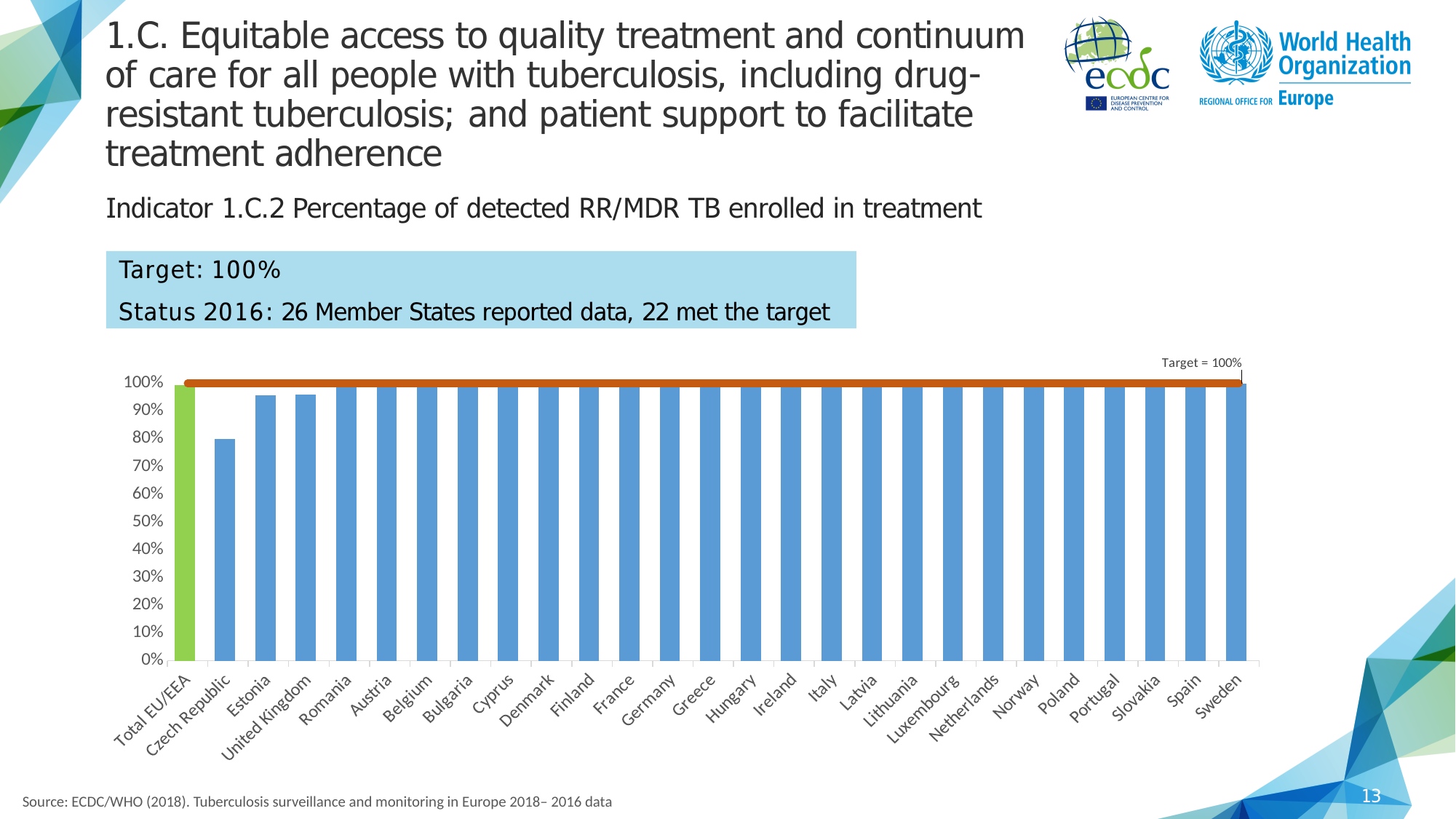

# 1.C. Equitable access to quality treatment and continuum of care for all people with tuberculosis, including drug-resistant tuberculosis; and patient support to facilitate treatment adherence
Indicator 1.C.2 Percentage of detected RR/MDR TB enrolled in treatment

Target: 100%
Status 2016: 26 Member States reported data, 22 met the target

### Chart

| Category | Percentage of detected RR/MDR-TB enrolled in treatment  | Target |
|---|---|---|
| Total EU/EEA | 0.9945105215004575 | 1.0 |
| Czech Republic | 0.8 | 1.0 |
| Estonia | 0.9565217391304348 | 1.0 |
| United Kingdom | 0.96 | 1.0 |
| Romania | 0.9935691318327975 | 1.0 |
| Austria | 1.0 | 1.0 |
| Belgium | 1.0 | 1.0 |
| Bulgaria | 1.0 | 1.0 |
| Cyprus | 1.0 | 1.0 |
| Denmark | 1.0 | 1.0 |
| Finland | 1.0 | 1.0 |
| France | 1.0 | 1.0 |
| Germany | 1.0 | 1.0 |
| Greece | 1.0 | 1.0 |
| Hungary | 1.0 | 1.0 |
| Ireland | 1.0 | 1.0 |
| Italy | 1.0 | 1.0 |
| Latvia | 1.0 | 1.0 |
| Lithuania | 1.0 | 1.0 |
| Luxembourg | 1.0 | 1.0 |
| Netherlands | 1.0 | 1.0 |
| Norway | 1.0 | 1.0 |
| Poland | 1.0 | 1.0 |
| Portugal | 1.0 | 1.0 |
| Slovakia | 1.0 | 1.0 |
| Spain | 1.0 | 1.0 |
| Sweden | 1.0 | 1.0 |
13
Source: ECDC/WHO (2018). Tuberculosis surveillance and monitoring in Europe 2018– 2016 data